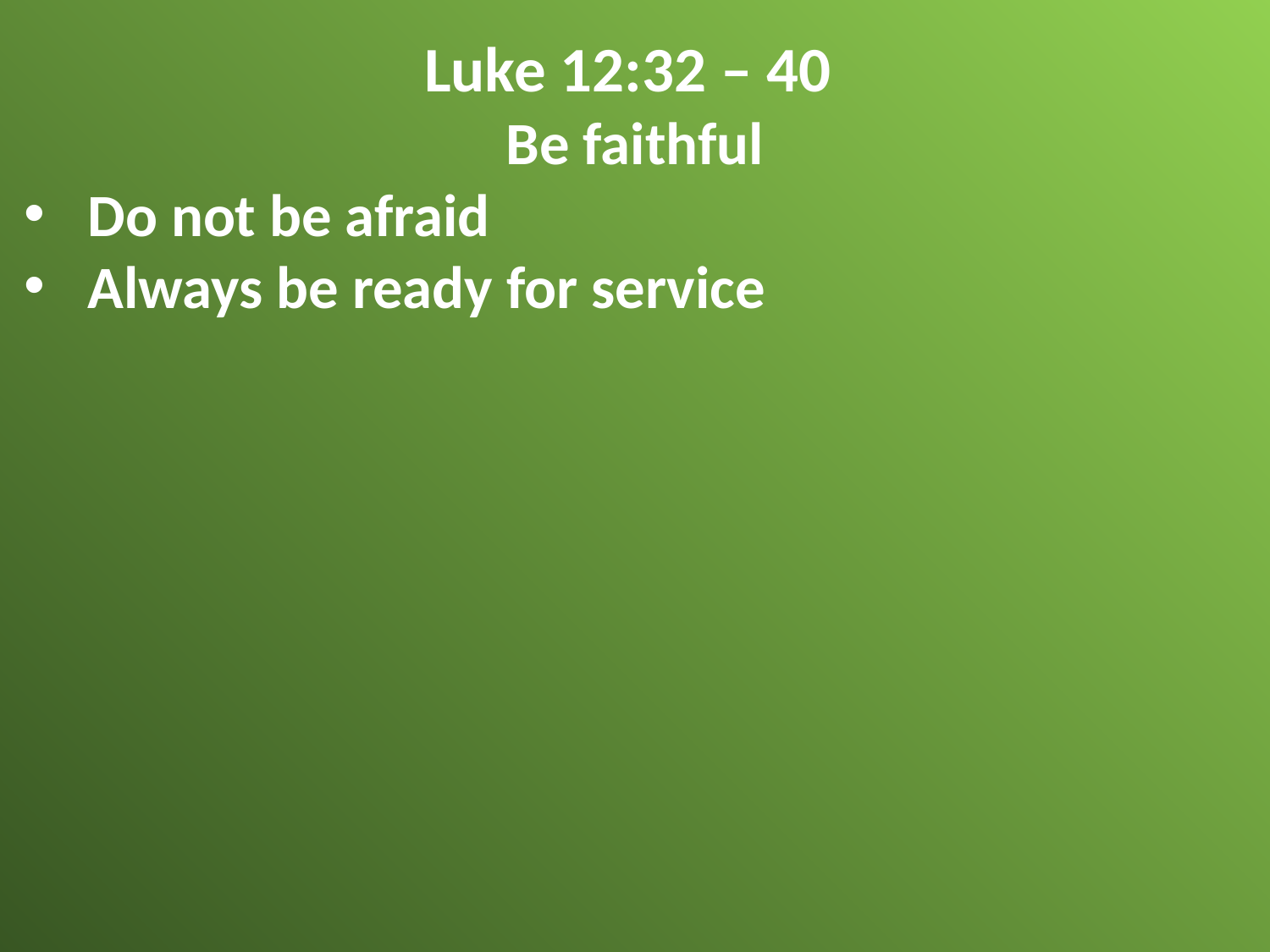

Luke 12:32 – 40
Be faithful
Do not be afraid
Always be ready for service